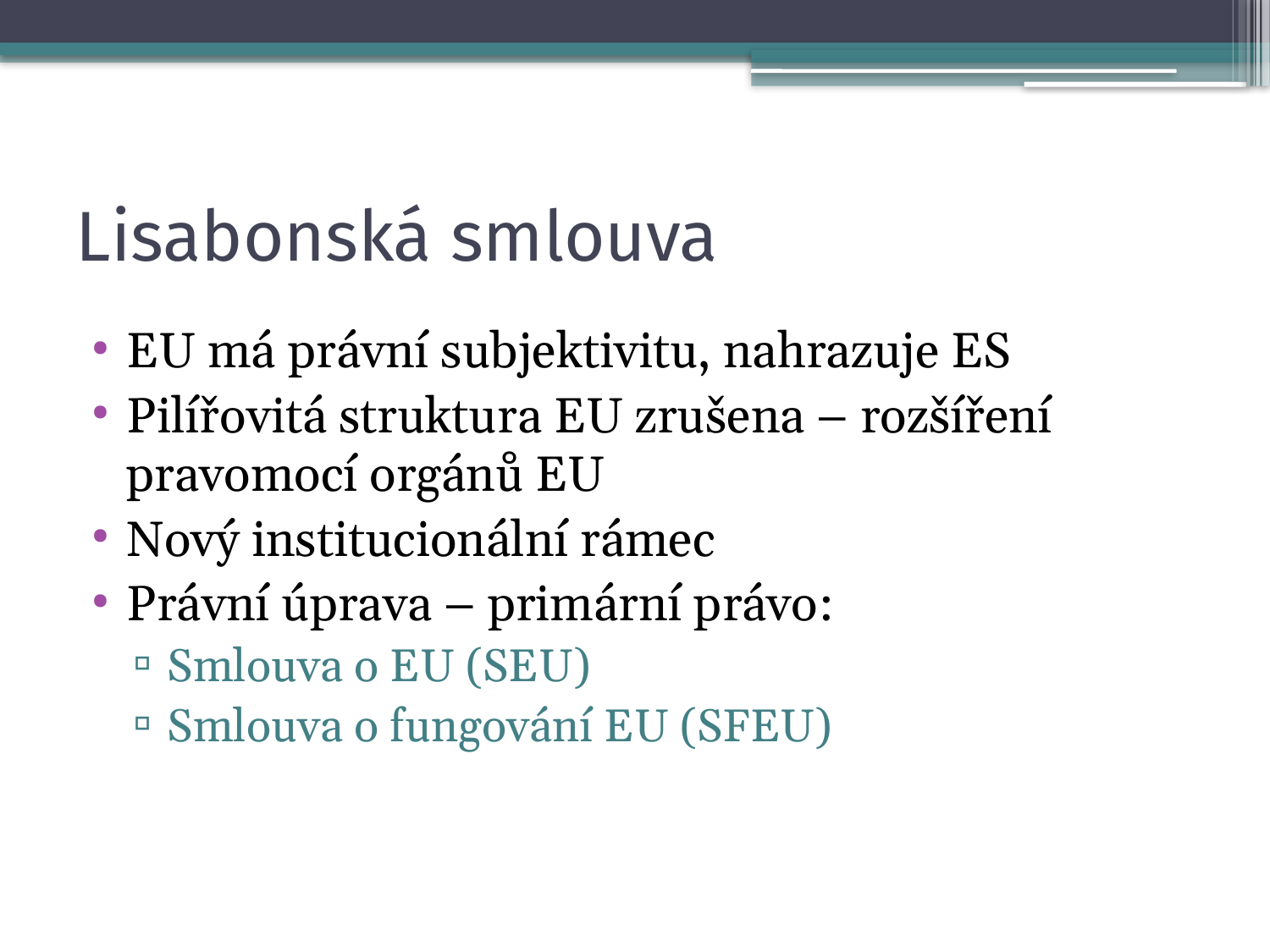

# Lisabonská smlouva
EU má právní subjektivitu, nahrazuje ES
Pilířovitá struktura EU zrušena – rozšíření pravomocí orgánů EU
Nový institucionální rámec
Právní úprava – primární právo:
Smlouva o EU (SEU)
Smlouva o fungování EU (SFEU)